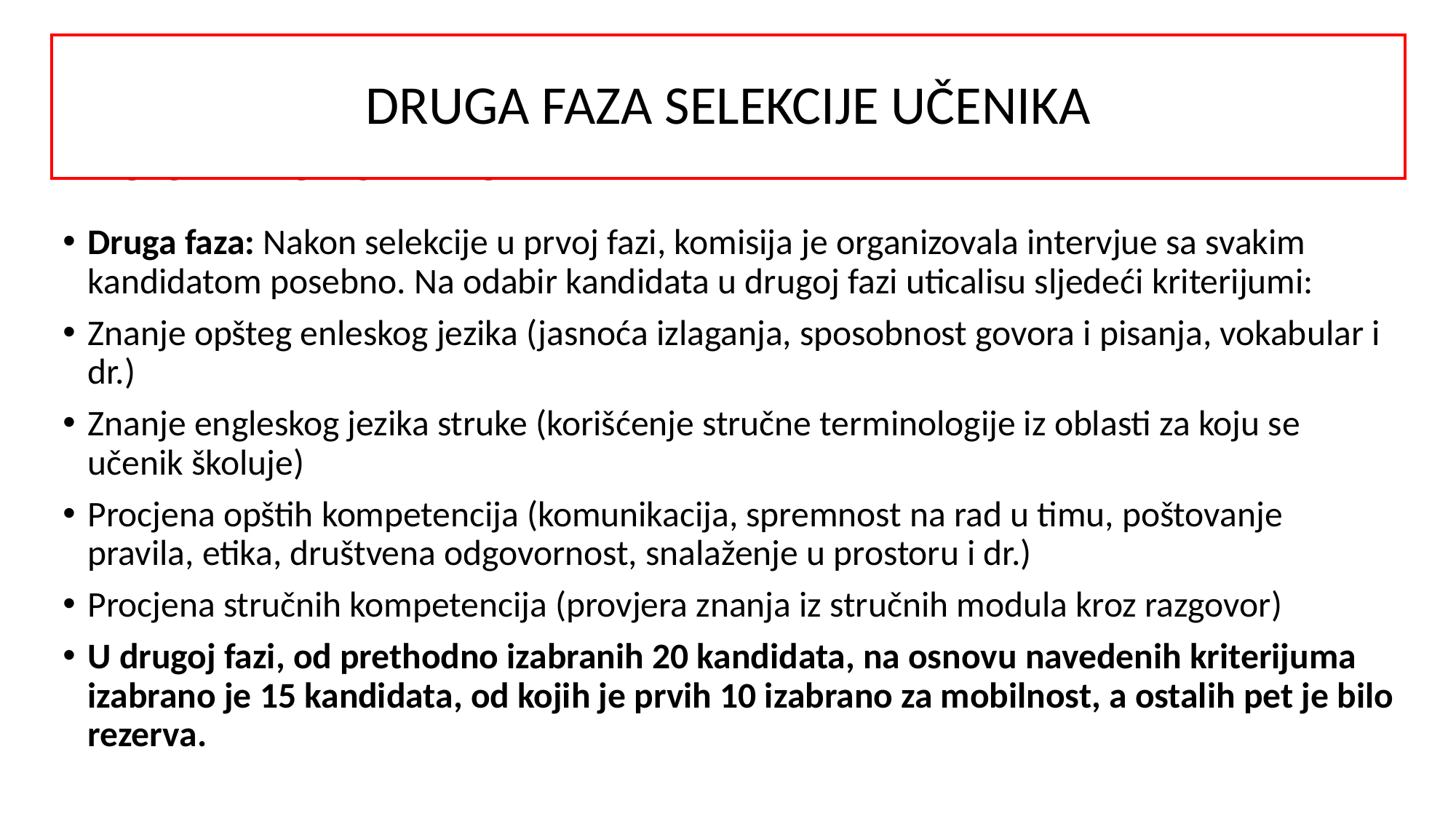

DRUGA FAZA SELEKCIJE UČENIKA
# UČENICI KOJI NAPUSTE ŠKOLOVANJE I UČENICI SA POP
Druga faza: Nakon selekcije u prvoj fazi, komisija je organizovala intervjue sa svakim kandidatom posebno. Na odabir kandidata u drugoj fazi uticalisu sljedeći kriterijumi:
Znanje opšteg enleskog jezika (jasnoća izlaganja, sposobnost govora i pisanja, vokabular i dr.)
Znanje engleskog jezika struke (korišćenje stručne terminologije iz oblasti za koju se učenik školuje)
Procjena opštih kompetencija (komunikacija, spremnost na rad u timu, poštovanje pravila, etika, društvena odgovornost, snalaženje u prostoru i dr.)
Procjena stručnih kompetencija (provjera znanja iz stručnih modula kroz razgovor)
U drugoj fazi, od prethodno izabranih 20 kandidata, na osnovu navedenih kriterijuma izabrano je 15 kandidata, od kojih je prvih 10 izabrano za mobilnost, a ostalih pet je bilo rezerva.